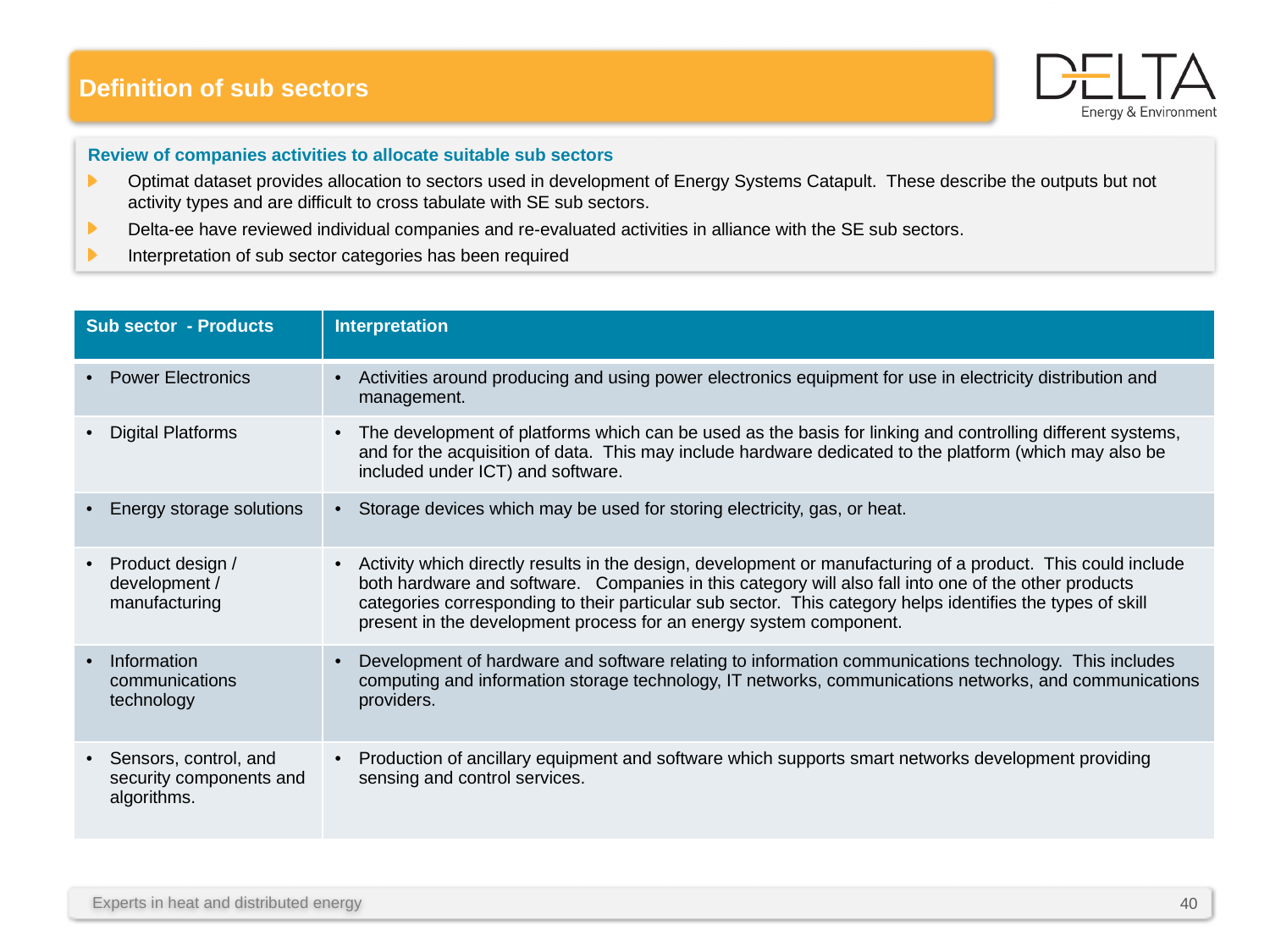

# Definition of sub sectors
Review of companies activities to allocate suitable sub sectors
Optimat dataset provides allocation to sectors used in development of Energy Systems Catapult.  These describe the outputs but not activity types and are difficult to cross tabulate with SE sub sectors.
Delta-ee have reviewed individual companies and re-evaluated activities in alliance with the SE sub sectors.
Interpretation of sub sector categories has been required
| Sub sector - Products | Interpretation |
| --- | --- |
| Power Electronics | Activities around producing and using power electronics equipment for use in electricity distribution and management. |
| Digital Platforms | The development of platforms which can be used as the basis for linking and controlling different systems, and for the acquisition of data. This may include hardware dedicated to the platform (which may also be included under ICT) and software. |
| Energy storage solutions | Storage devices which may be used for storing electricity, gas, or heat. |
| Product design / development / manufacturing | Activity which directly results in the design, development or manufacturing of a product. This could include both hardware and software. Companies in this category will also fall into one of the other products categories corresponding to their particular sub sector. This category helps identifies the types of skill present in the development process for an energy system component. |
| Information communications technology | Development of hardware and software relating to information communications technology. This includes computing and information storage technology, IT networks, communications networks, and communications providers. |
| Sensors, control, and security components and algorithms. | Production of ancillary equipment and software which supports smart networks development providing sensing and control services. |